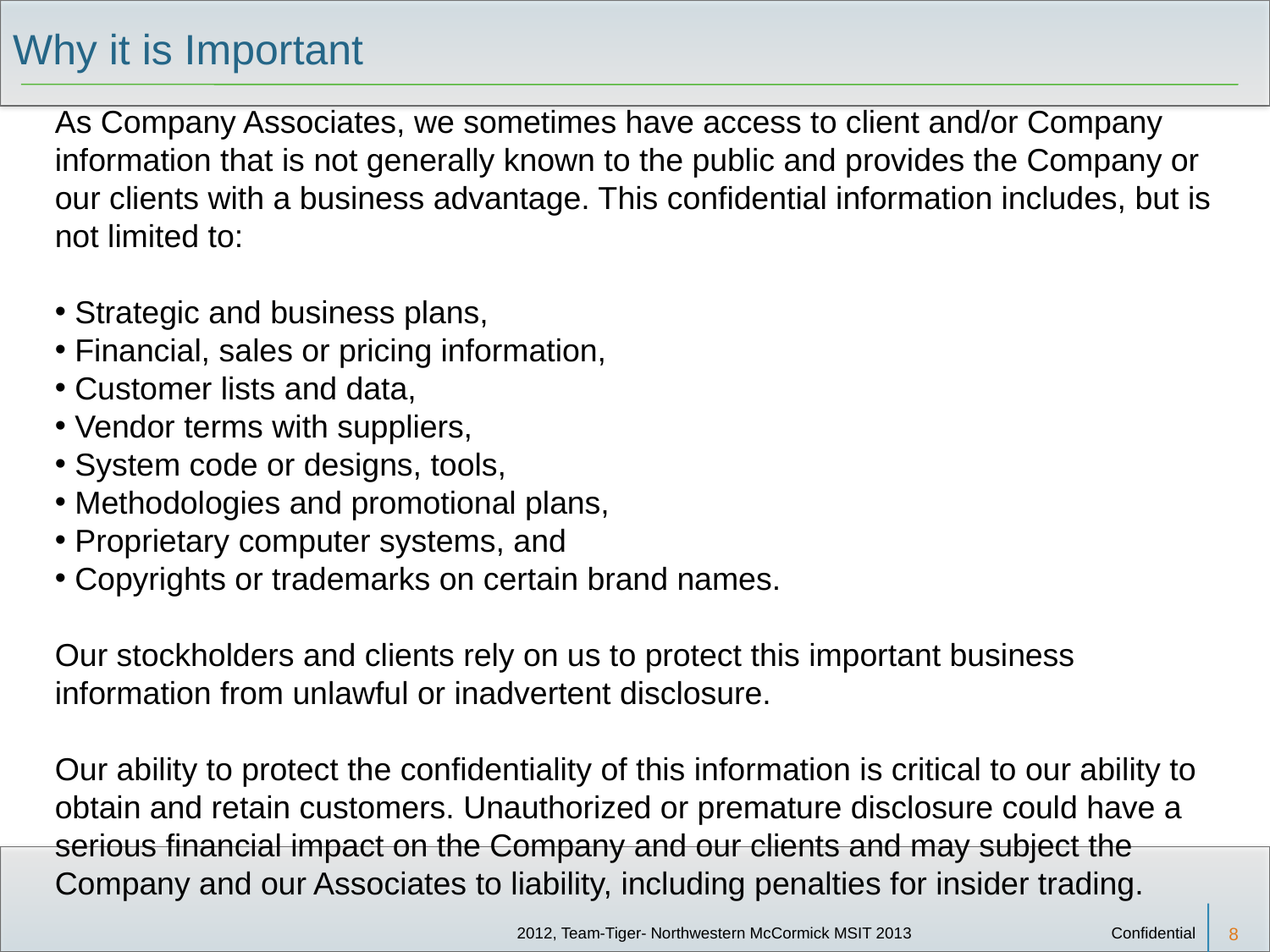

# Why it is Important
As Company Associates, we sometimes have access to client and/or Company information that is not generally known to the public and provides the Company or our clients with a business advantage. This confidential information includes, but is not limited to:

 Strategic and business plans,
 Financial, sales or pricing information,
 Customer lists and data,
 Vendor terms with suppliers,
 System code or designs, tools,
 Methodologies and promotional plans,
 Proprietary computer systems, and
 Copyrights or trademarks on certain brand names.

Our stockholders and clients rely on us to protect this important business information from unlawful or inadvertent disclosure.

Our ability to protect the confidentiality of this information is critical to our ability to obtain and retain customers. Unauthorized or premature disclosure could have a serious financial impact on the Company and our clients and may subject the Company and our Associates to liability, including penalties for insider trading.